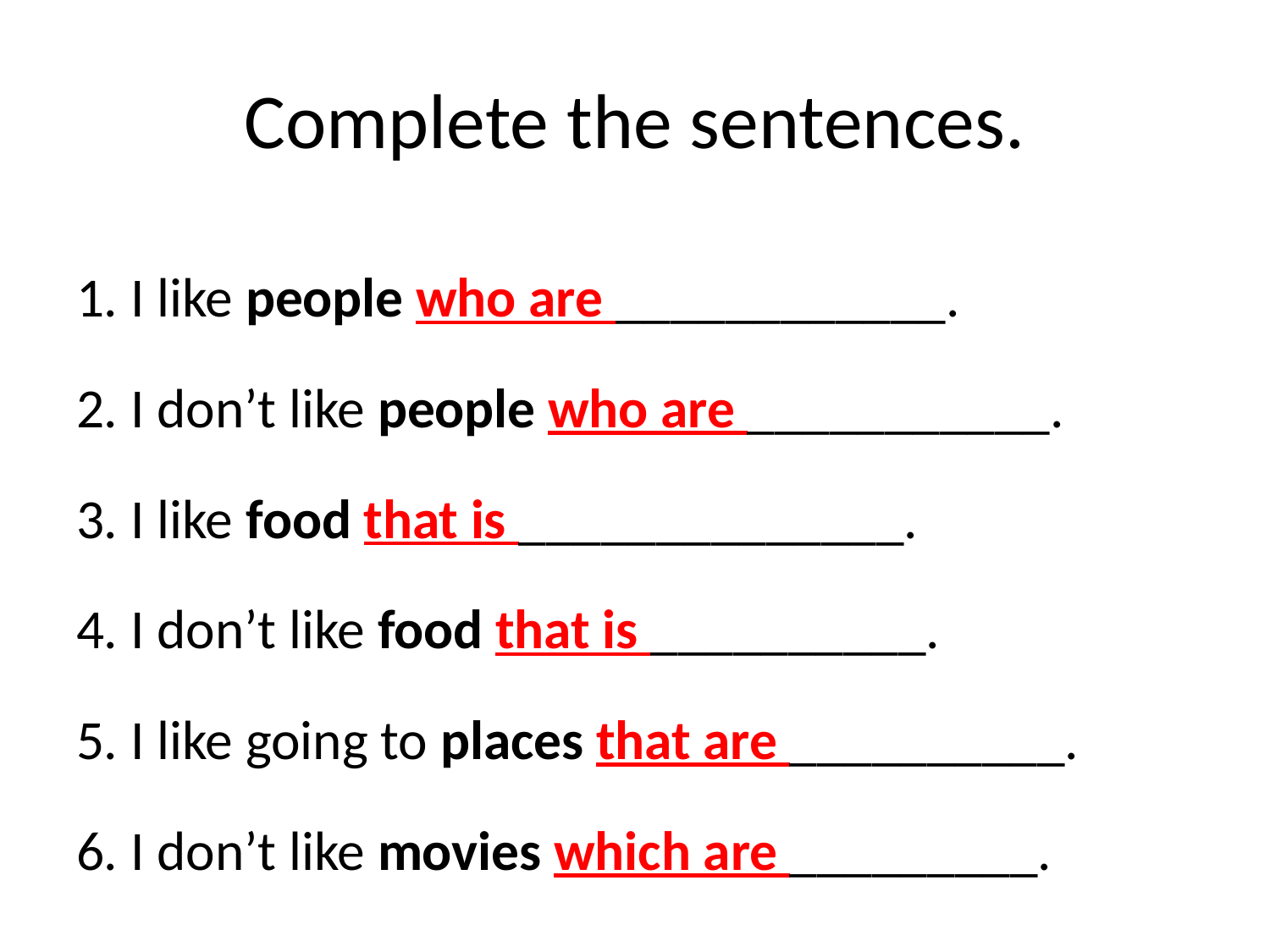

# Complete the sentences.
1. I like people who are ____________.
2. I don’t like people who are ___________.
3. I like food that is ______________.
4. I don’t like food that is __________.
5. I like going to places that are __________.
6. I don’t like movies which are _________.